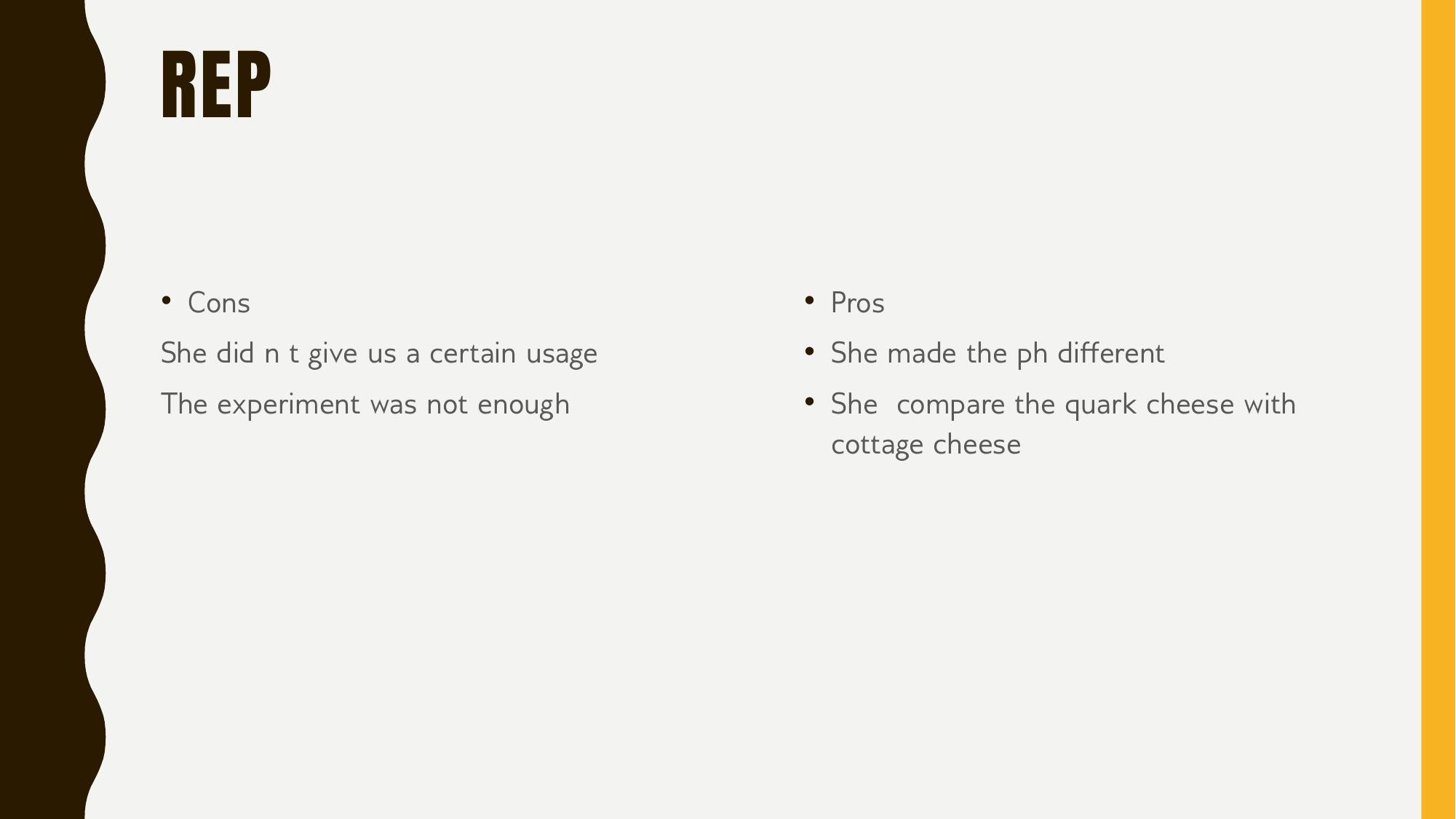

# Rep
Cons
She did n t give us a certain usage
The experiment was not enough

Pros
She made the ph different
She  compare the quark cheese with cottage cheese